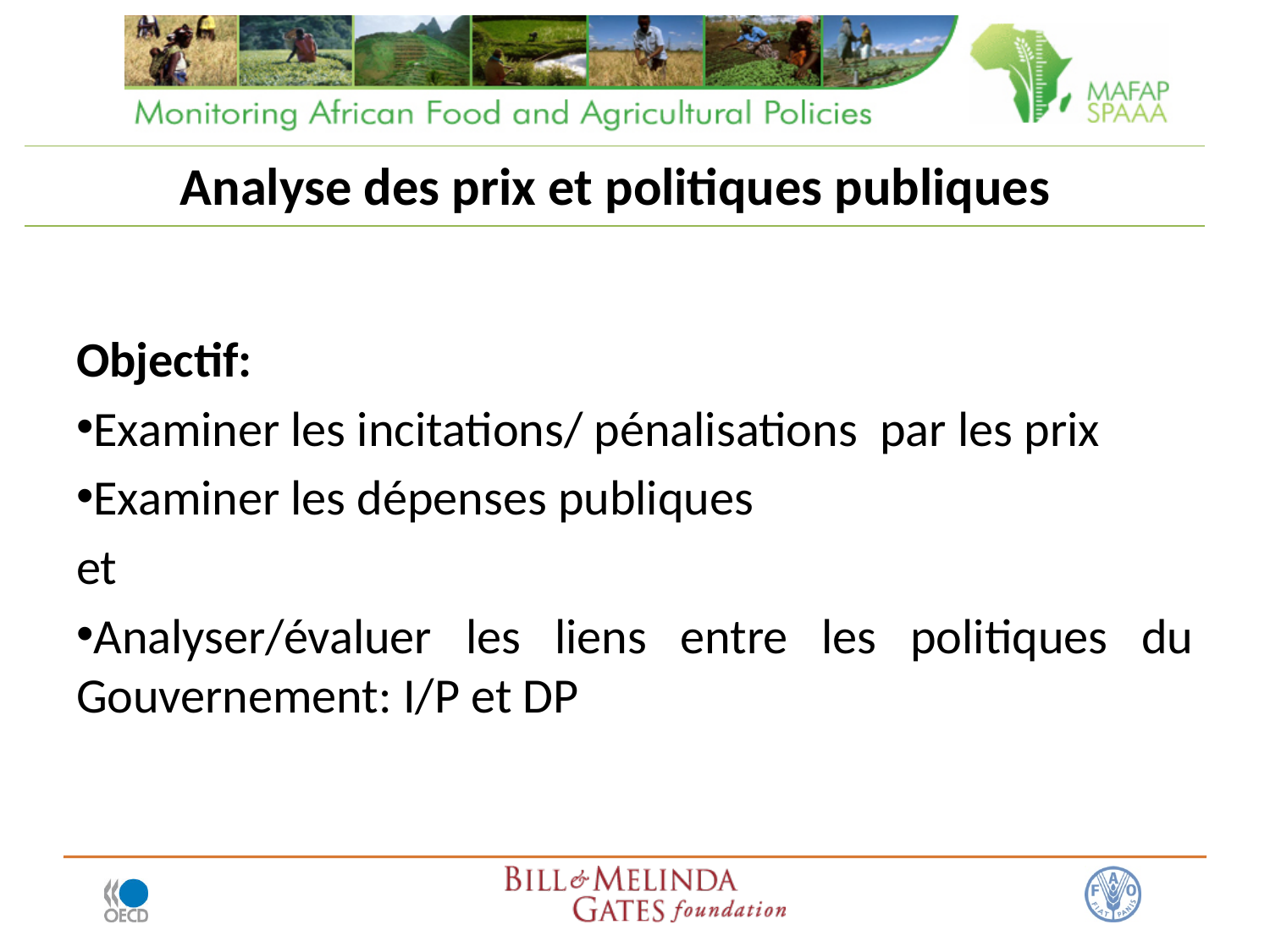

# Analyse des prix et politiques publiques

Objectif:
Examiner les incitations/ pénalisations  par les prix
Examiner les dépenses publiques
et
Analyser/évaluer les liens entre les politiques du Gouvernement: I/P et DP